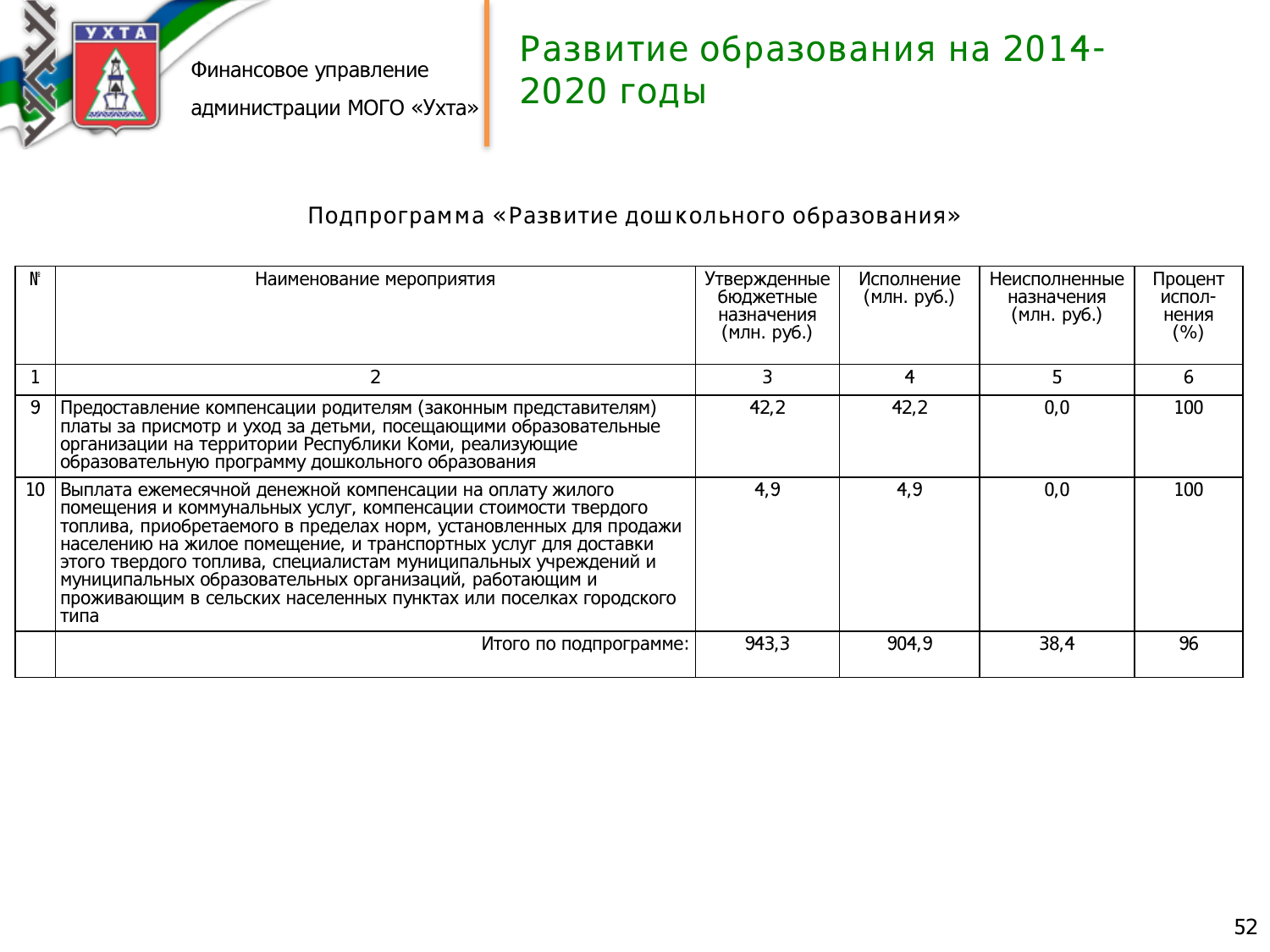

Развитие образования на 2014-2020 годы
Подпрограмма «Развитие дошкольного образования»
| № | Наименование мероприятия | Утвержденные бюджетные назначения (млн. руб.) | Исполнение (млн. руб.) | Неисполненные назначения (млн. руб.) | Процент испол-нения (%) |
| --- | --- | --- | --- | --- | --- |
| 1 | 2 | 3 | 4 | 5 | 6 |
| 9 | Предоставление компенсации родителям (законным представителям) платы за присмотр и уход за детьми, посещающими образовательные организации на территории Республики Коми, реализующие образовательную программу дошкольного образования | 42,2 | 42,2 | 0,0 | 100 |
| 10 | Выплата ежемесячной денежной компенсации на оплату жилого помещения и коммунальных услуг, компенсации стоимости твердого топлива, приобретаемого в пределах норм, установленных для продажи населению на жилое помещение, и транспортных услуг для доставки этого твердого топлива, специалистам муниципальных учреждений и муниципальных образовательных организаций, работающим и проживающим в сельских населенных пунктах или поселках городского типа | 4,9 | 4,9 | 0,0 | 100 |
|  | Итого по подпрограмме: | 943,3 | 904,9 | 38,4 | 96 |
52